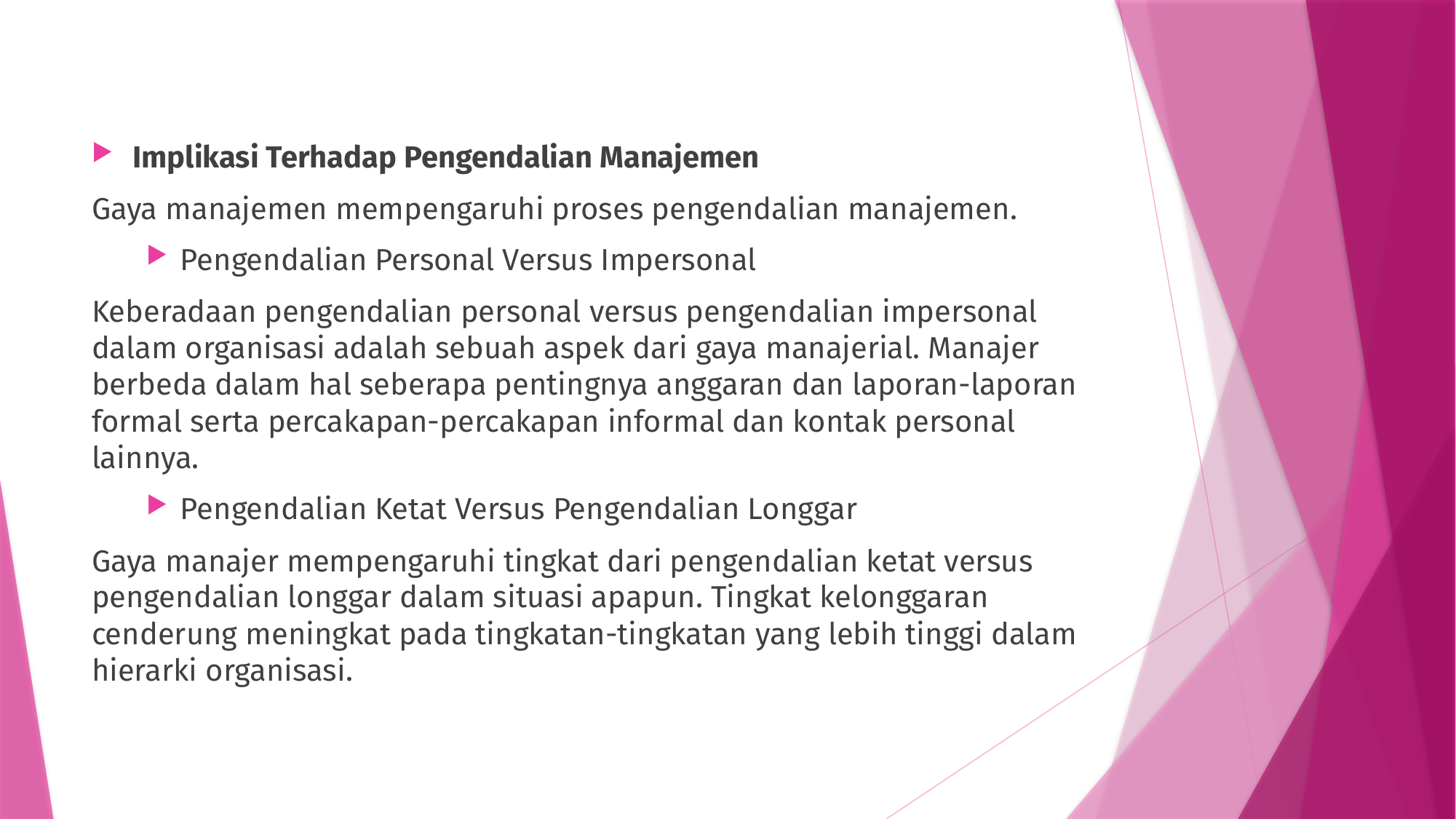

Implikasi Terhadap Pengendalian Manajemen
Gaya manajemen mempengaruhi proses pengendalian manajemen.
Pengendalian Personal Versus Impersonal
Keberadaan pengendalian personal versus pengendalian impersonal dalam organisasi adalah sebuah aspek dari gaya manajerial. Manajer berbeda dalam hal seberapa pentingnya anggaran dan laporan-laporan formal serta percakapan-percakapan informal dan kontak personal lainnya.
Pengendalian Ketat Versus Pengendalian Longgar
Gaya manajer mempengaruhi tingkat dari pengendalian ketat versus pengendalian longgar dalam situasi apapun. Tingkat kelonggaran cenderung meningkat pada tingkatan-tingkatan yang lebih tinggi dalam hierarki organisasi.